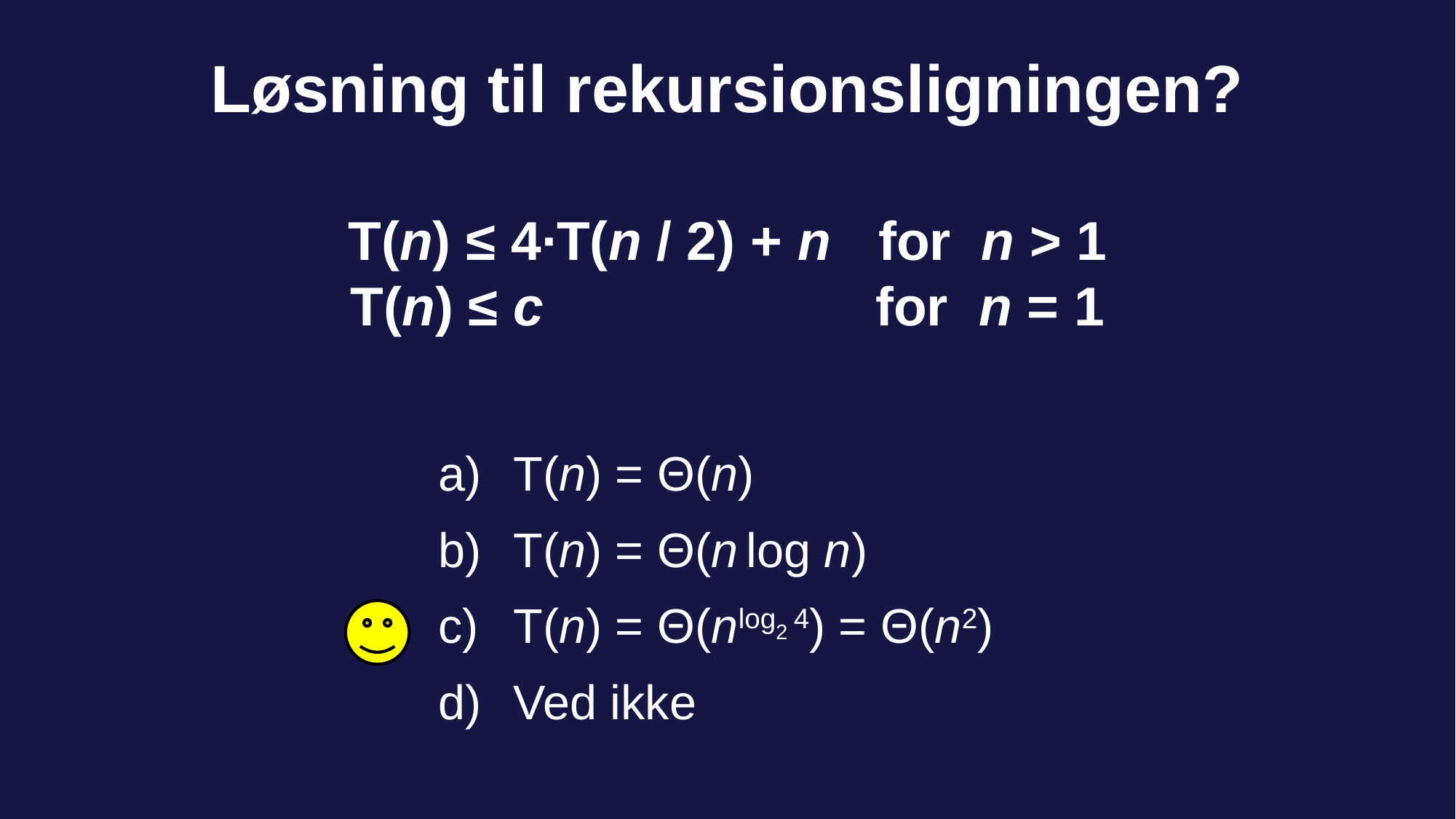

# Løsning til rekursionsligningen? T(n) ≤ 4∙T(n / 2) + n    for  n > 1 T(n) ≤ c                      for  n = 1
 T(n) = Θ(n)
 T(n) = Θ(n log n)
 T(n) = Θ(nlog2 4) = Θ(n2)
 Ved ikke

74 of 142